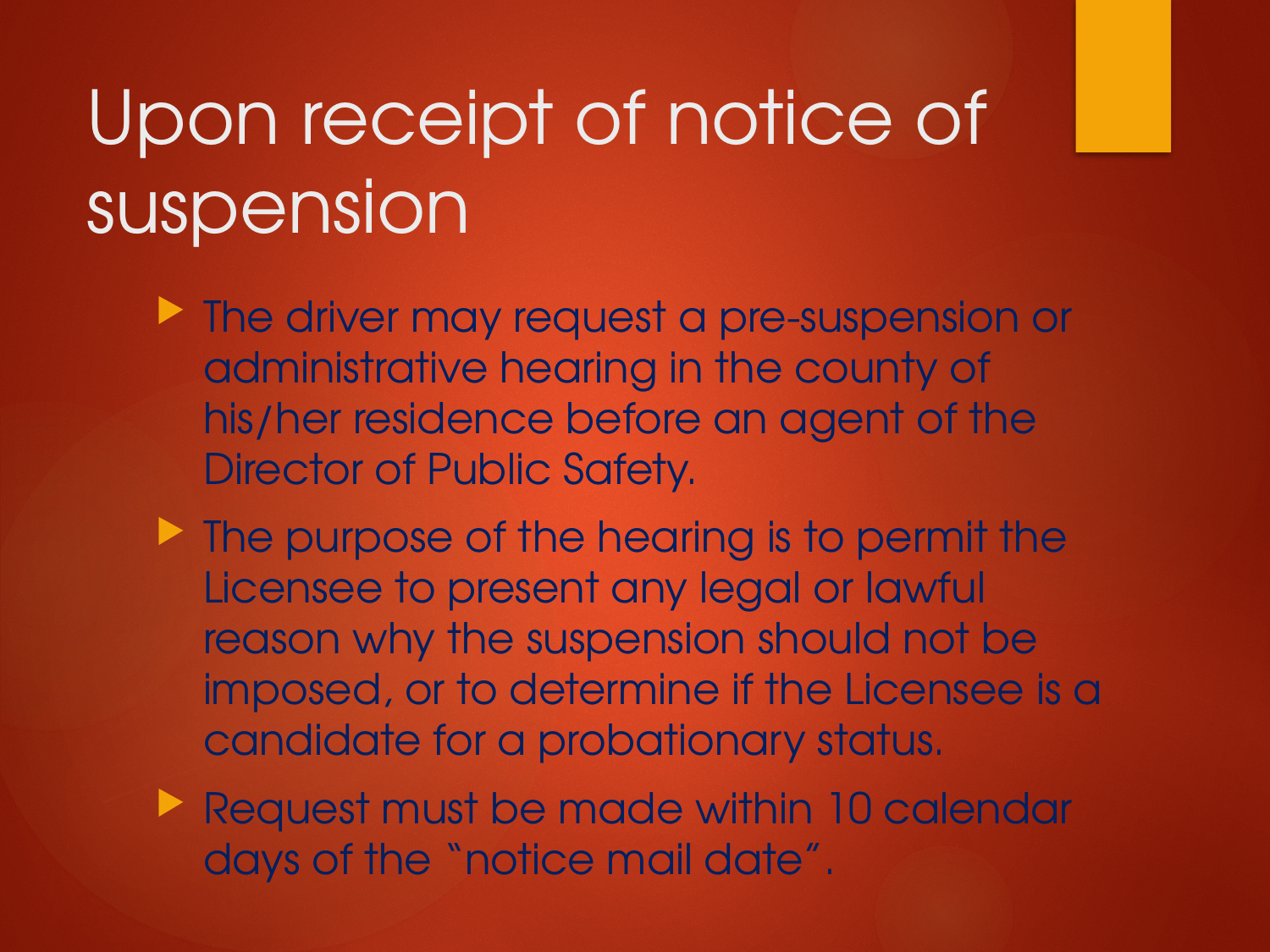

# Upon receipt of notice of suspension
The driver may request a pre-suspension or administrative hearing in the county of his/her residence before an agent of the Director of Public Safety.
The purpose of the hearing is to permit the Licensee to present any legal or lawful reason why the suspension should not be imposed, or to determine if the Licensee is a candidate for a probationary status.
Request must be made within 10 calendar days of the “notice mail date”.